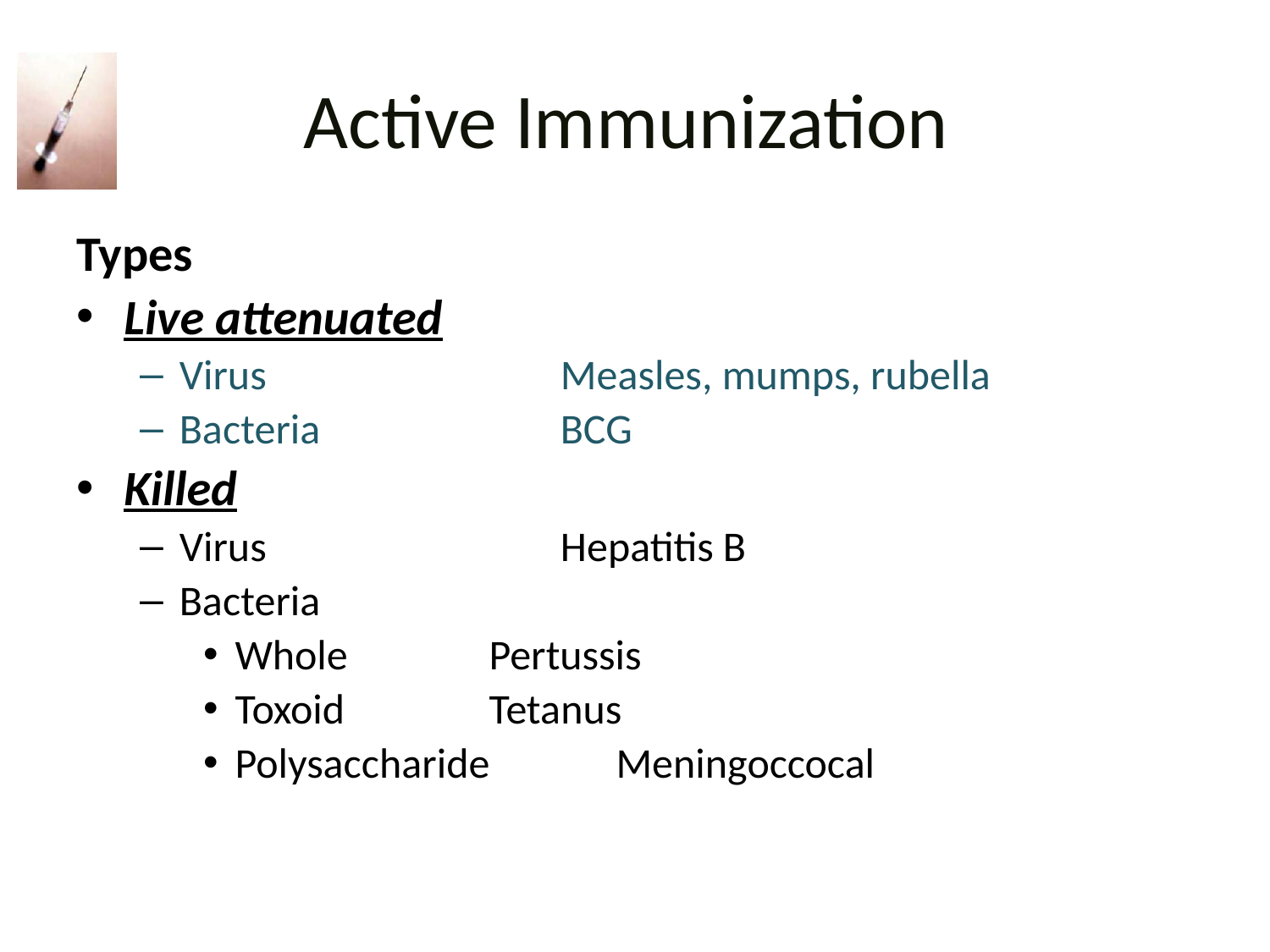

# Active Immunization
Types
Live attenuated
Virus			Measles, mumps, rubella
Bacteria		BCG
Killed
Virus			Hepatitis B
Bacteria
Whole		Pertussis
Toxoid		Tetanus
Polysaccharide	Meningoccocal